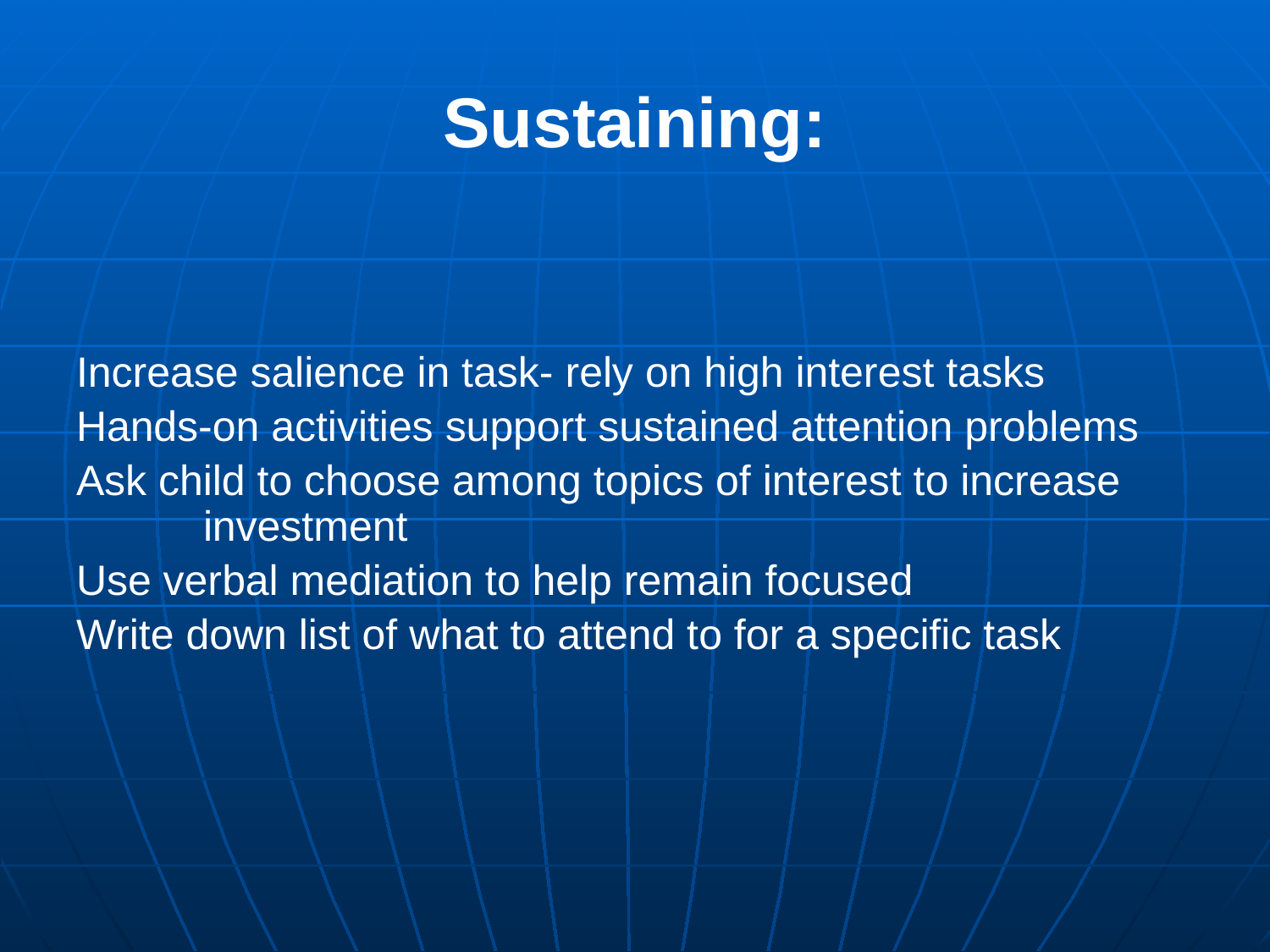

# Sustaining:
Increase salience in task- rely on high interest tasks
Hands-on activities support sustained attention problems
Ask child to choose among topics of interest to increase 	investment
Use verbal mediation to help remain focused
Write down list of what to attend to for a specific task